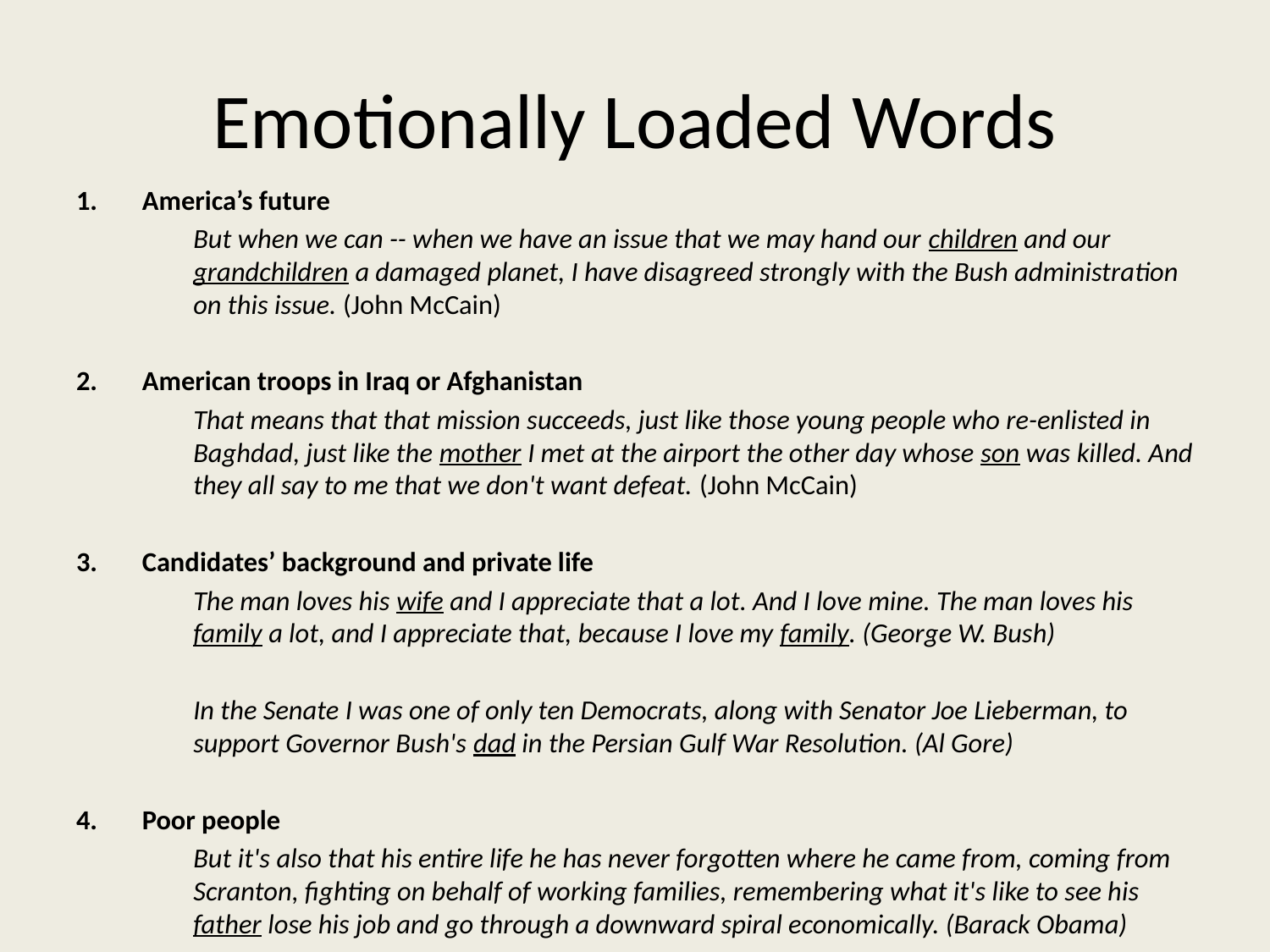

# Emotionally Loaded Words
America’s future
	But when we can -- when we have an issue that we may hand our children and our grandchildren a damaged planet, I have disagreed strongly with the Bush administration on this issue. (John McCain)

American troops in Iraq or Afghanistan
	That means that that mission succeeds, just like those young people who re-enlisted in Baghdad, just like the mother I met at the airport the other day whose son was killed. And they all say to me that we don't want defeat. (John McCain)

Candidates’ background and private life
	The man loves his wife and I appreciate that a lot. And I love mine. The man loves his family a lot, and I appreciate that, because I love my family. (George W. Bush)

	In the Senate I was one of only ten Democrats, along with Senator Joe Lieberman, to support Governor Bush's dad in the Persian Gulf War Resolution. (Al Gore)

Poor people
	But it's also that his entire life he has never forgotten where he came from, coming from Scranton, fighting on behalf of working families, remembering what it's like to see his father lose his job and go through a downward spiral economically. (Barack Obama)